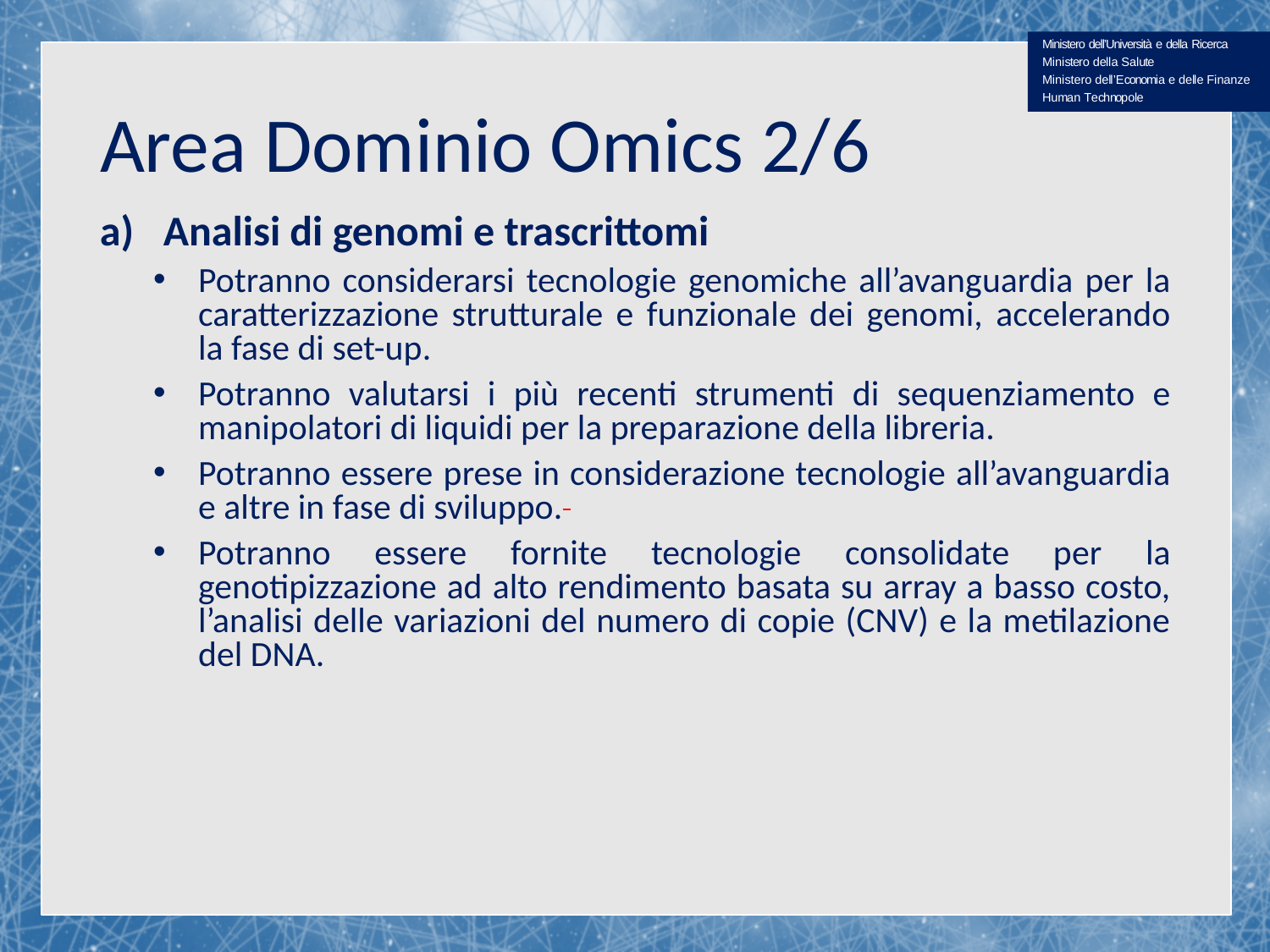

Ministero dell’Università e della Ricerca  Ministero della Salute
Ministero dell’Economia e delle Finanze
Human Technopole

Area Dominio Omics 2/6
Analisi di genomi e trascrittomi
Potranno considerarsi tecnologie genomiche all’avanguardia per la caratterizzazione strutturale e funzionale dei genomi, accelerando la fase di set-up.
Potranno valutarsi i più recenti strumenti di sequenziamento e manipolatori di liquidi per la preparazione della libreria.
Potranno essere prese in considerazione tecnologie all’avanguardia e altre in fase di sviluppo.
Potranno essere fornite tecnologie consolidate per la genotipizzazione ad alto rendimento basata su array a basso costo, l’analisi delle variazioni del numero di copie (CNV) e la metilazione del DNA.